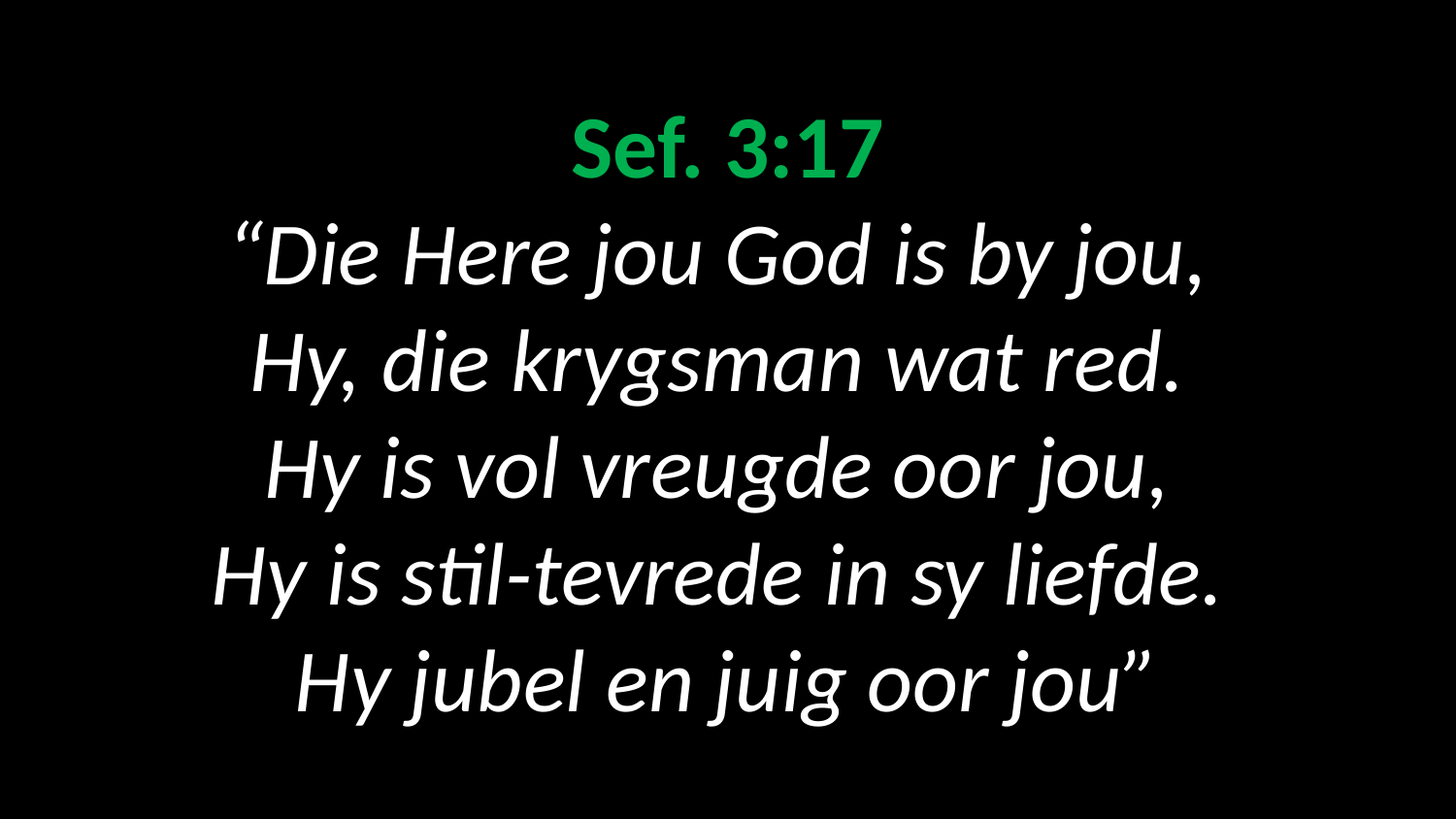

# Sef. 3:17 “Die Here jou God is by jou, Hy, die krygsman wat red. Hy is vol vreugde oor jou, Hy is stil-tevrede in sy liefde. Hy jubel en juig oor jou”